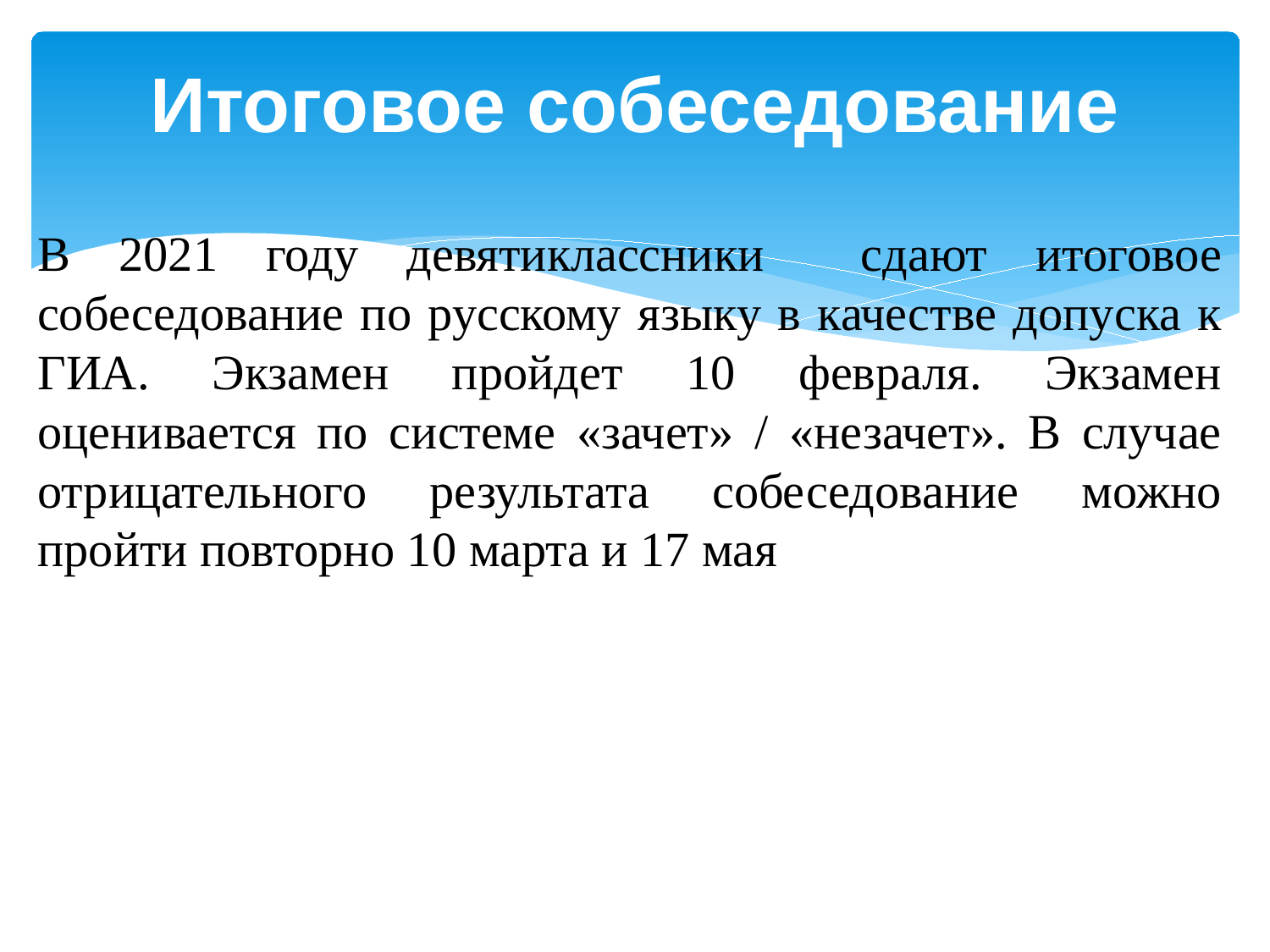

# Итоговое собеседование

В 2021 году девятиклассники  сдают итоговое собеседование по русскому языку в качестве допуска к ГИА. Экзамен пройдет 10 февраля. Экзамен оценивается по системе «зачет» / «незачет». В случае отрицательного результата собеседование можно пройти повторно 10 марта и 17 мая